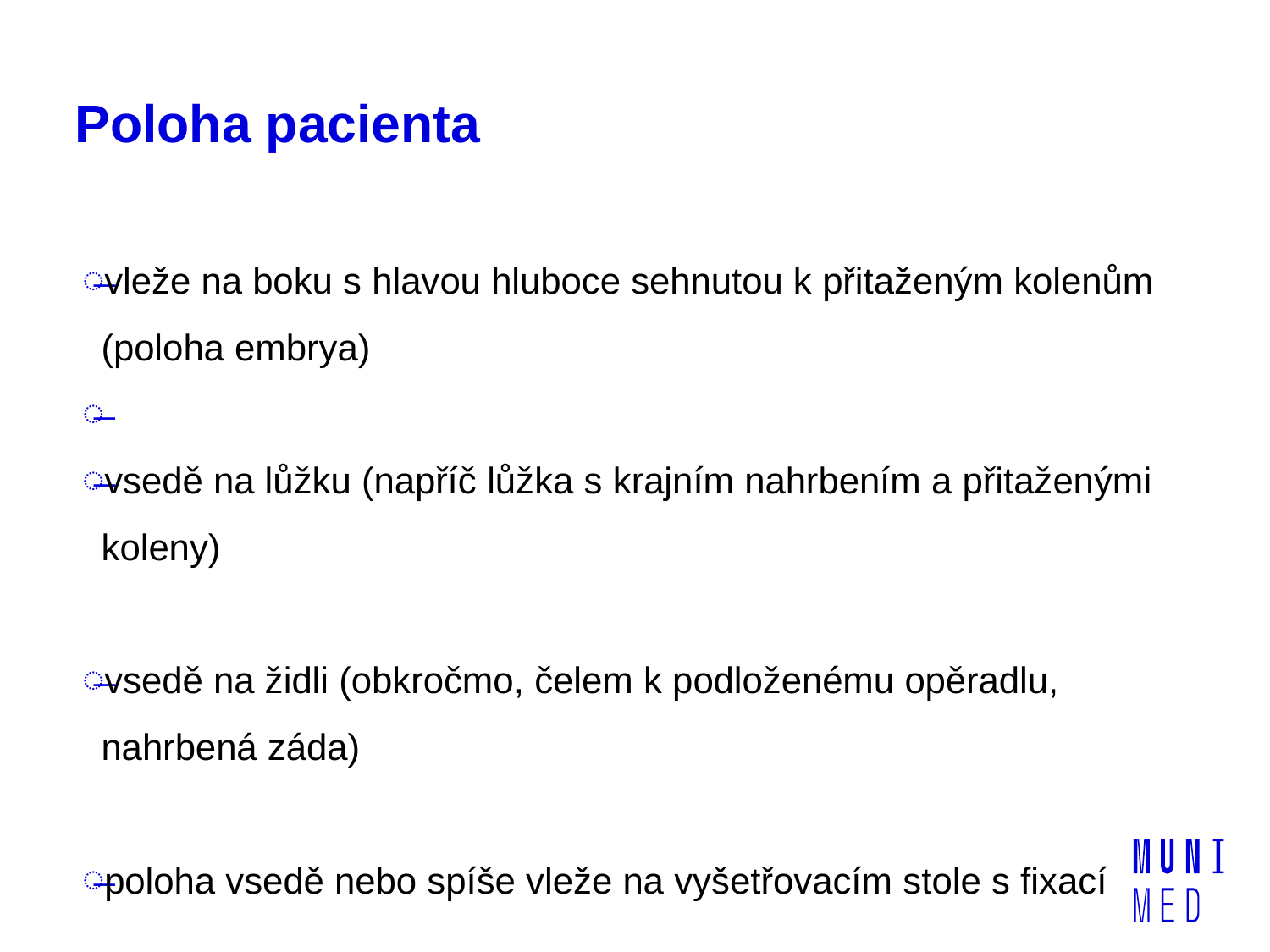

# Poloha pacienta
vleže na boku s hlavou hluboce sehnutou k přitaženým kolenům (poloha embrya)

vsedě na lůžku (napříč lůžka s krajním nahrbením a přitaženými koleny)

vsedě na židli (obkročmo, čelem k podloženému opěradlu, nahrbená záda)

poloha vsedě nebo spíše vleže na vyšetřovacím stole s fixací